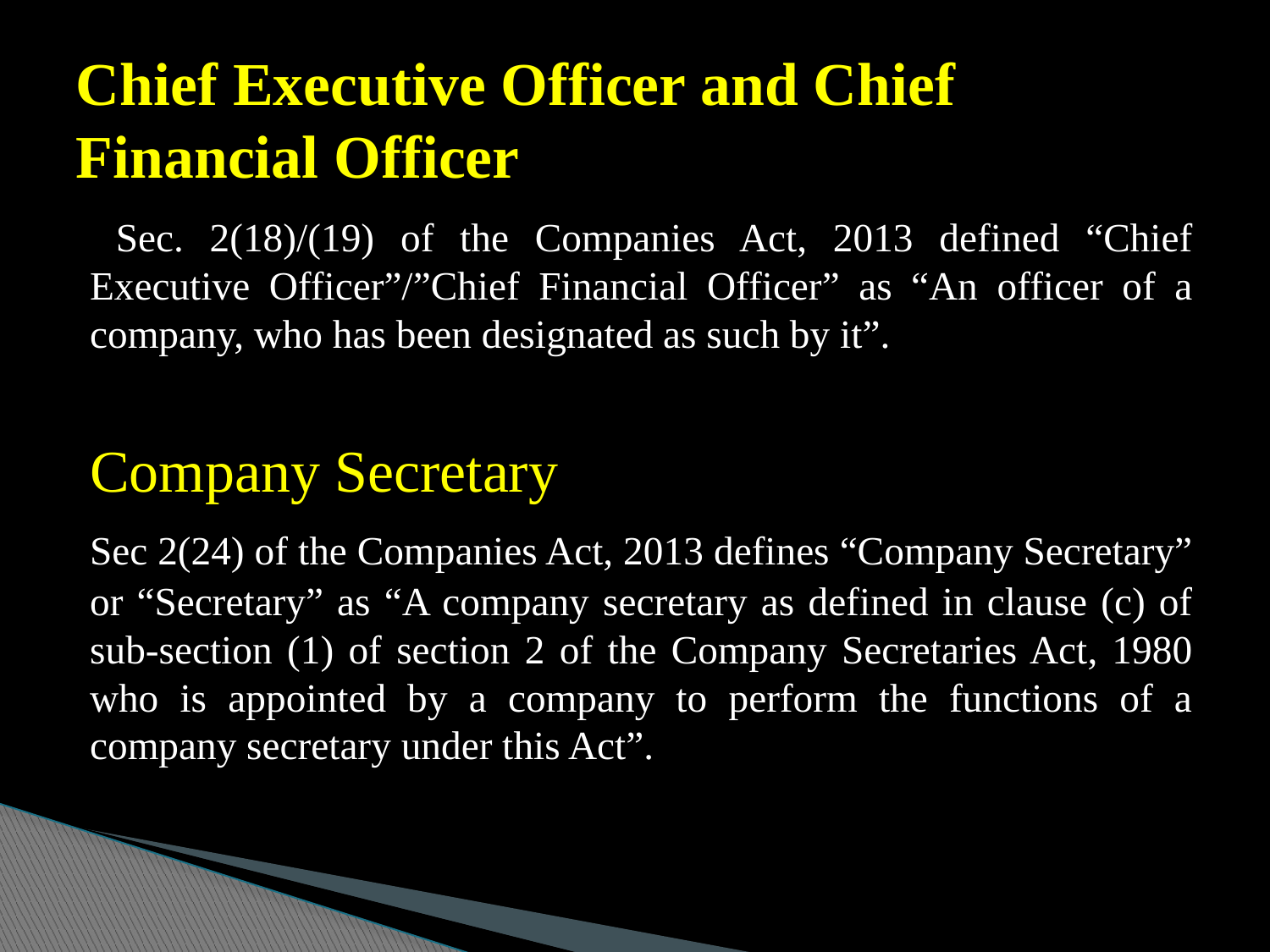

# Chief Executive Officer and Chief Financial Officer
	 Sec. 2(18)/(19) of the Companies Act, 2013 defined “Chief Executive Officer”/”Chief Financial Officer” as “An officer of a company, who has been designated as such by it”.

Company Secretary
	Sec 2(24) of the Companies Act, 2013 defines “Company Secretary” or “Secretary” as “A company secretary as defined in clause (c) of sub-section (1) of section 2 of the Company Secretaries Act, 1980 who is appointed by a company to perform the functions of a company secretary under this Act”.